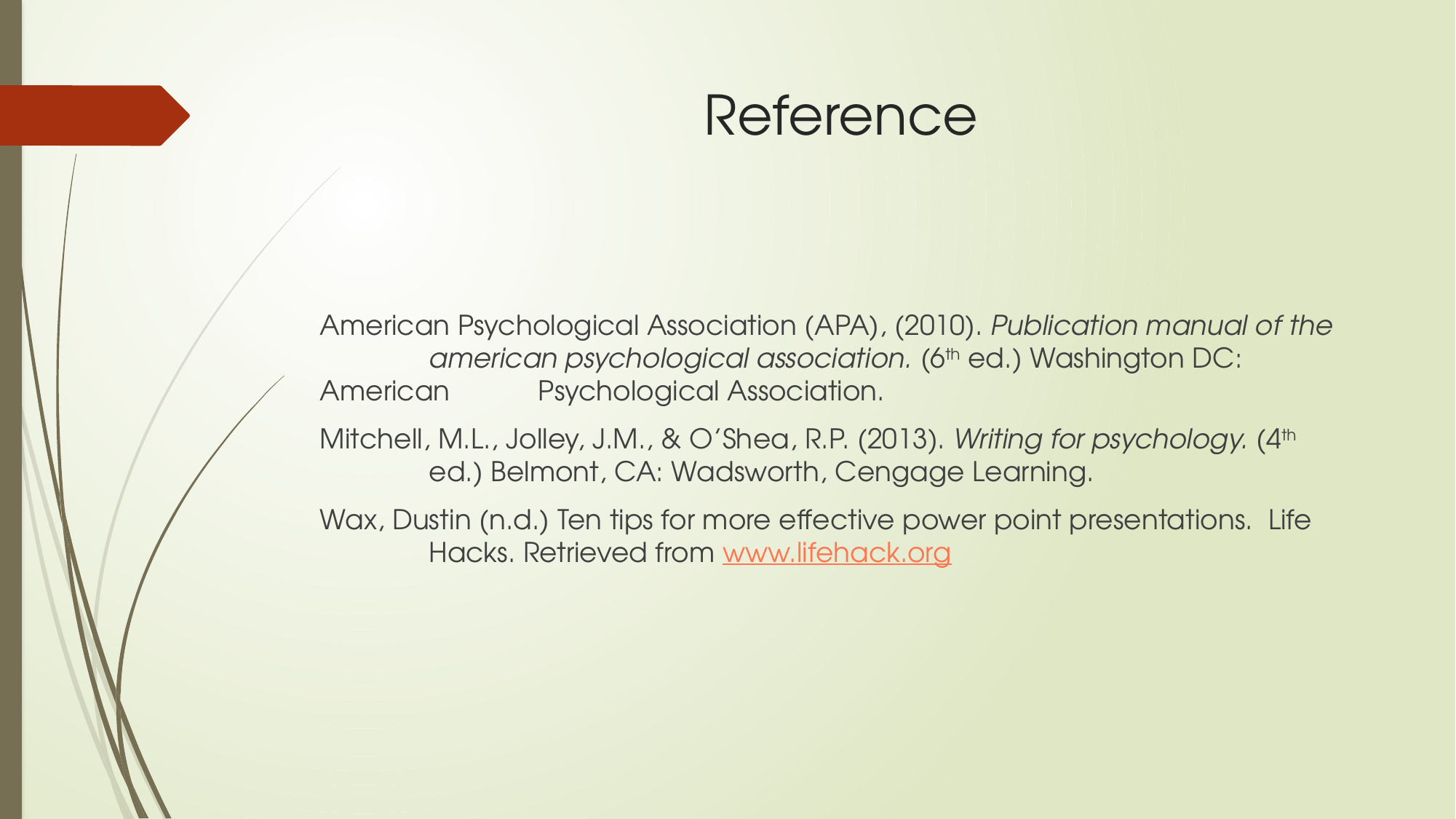

# Reference

American Psychological Association (APA), (2010). Publication manual of the 	american psychological association. (6th ed.) Washington DC: American 	Psychological Association.
Mitchell, M.L., Jolley, J.M., & O’Shea, R.P. (2013). Writing for psychology. (4th 	ed.) Belmont, CA: Wadsworth, Cengage Learning.
Wax, Dustin (n.d.) Ten tips for more effective power point presentations.  Life 	Hacks. Retrieved from www.lifehack.org